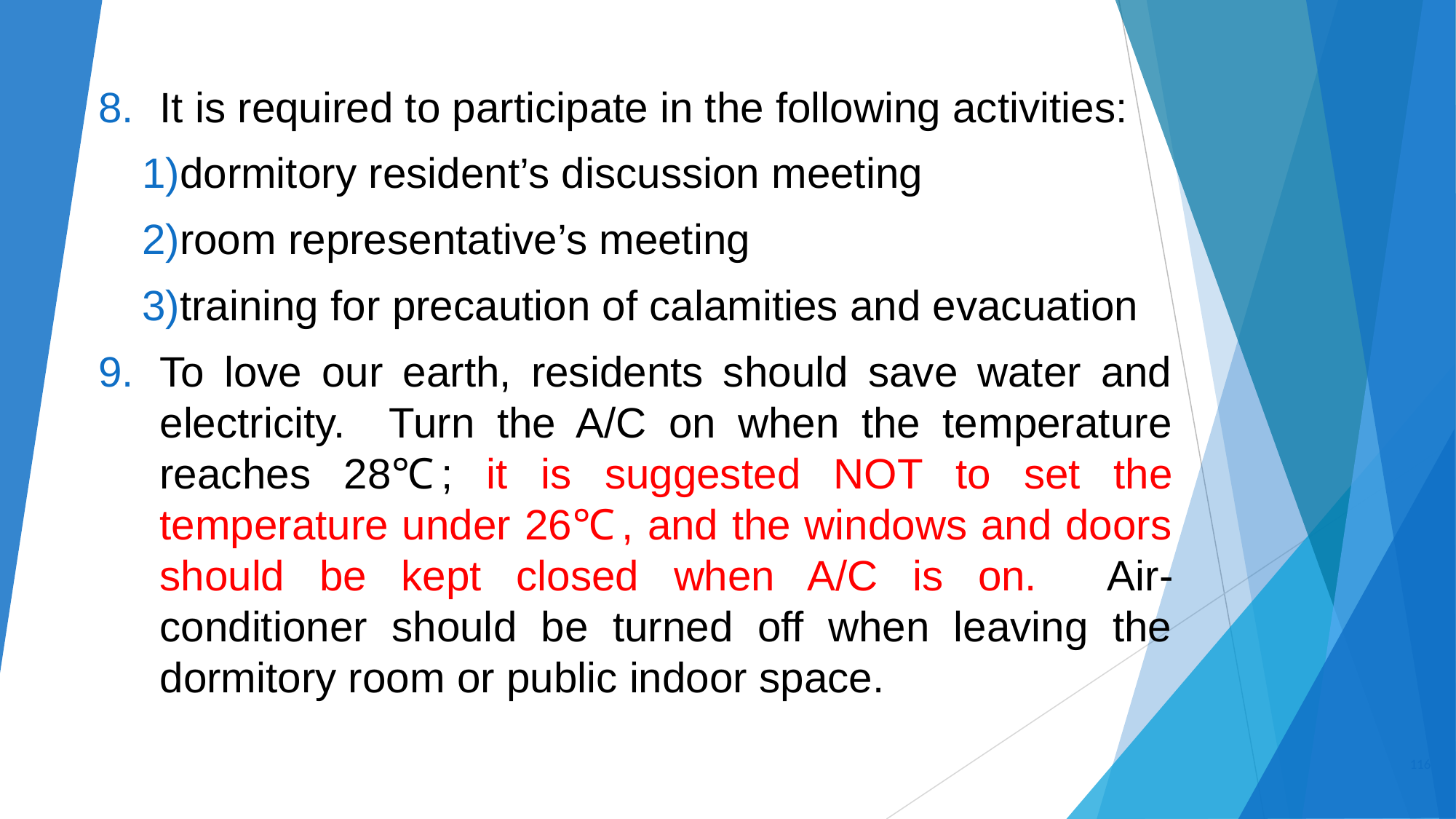

It is required to participate in the following activities:
dormitory resident’s discussion meeting
room representative’s meeting
training for precaution of calamities and evacuation
To love our earth, residents should save water and electricity.  Turn the A/C on when the temperature reaches 28℃; it is suggested NOT to set the temperature under 26℃, and the windows and doors should be kept closed when A/C is on.  Air-conditioner should be turned off when leaving the dormitory room or public indoor space.
116